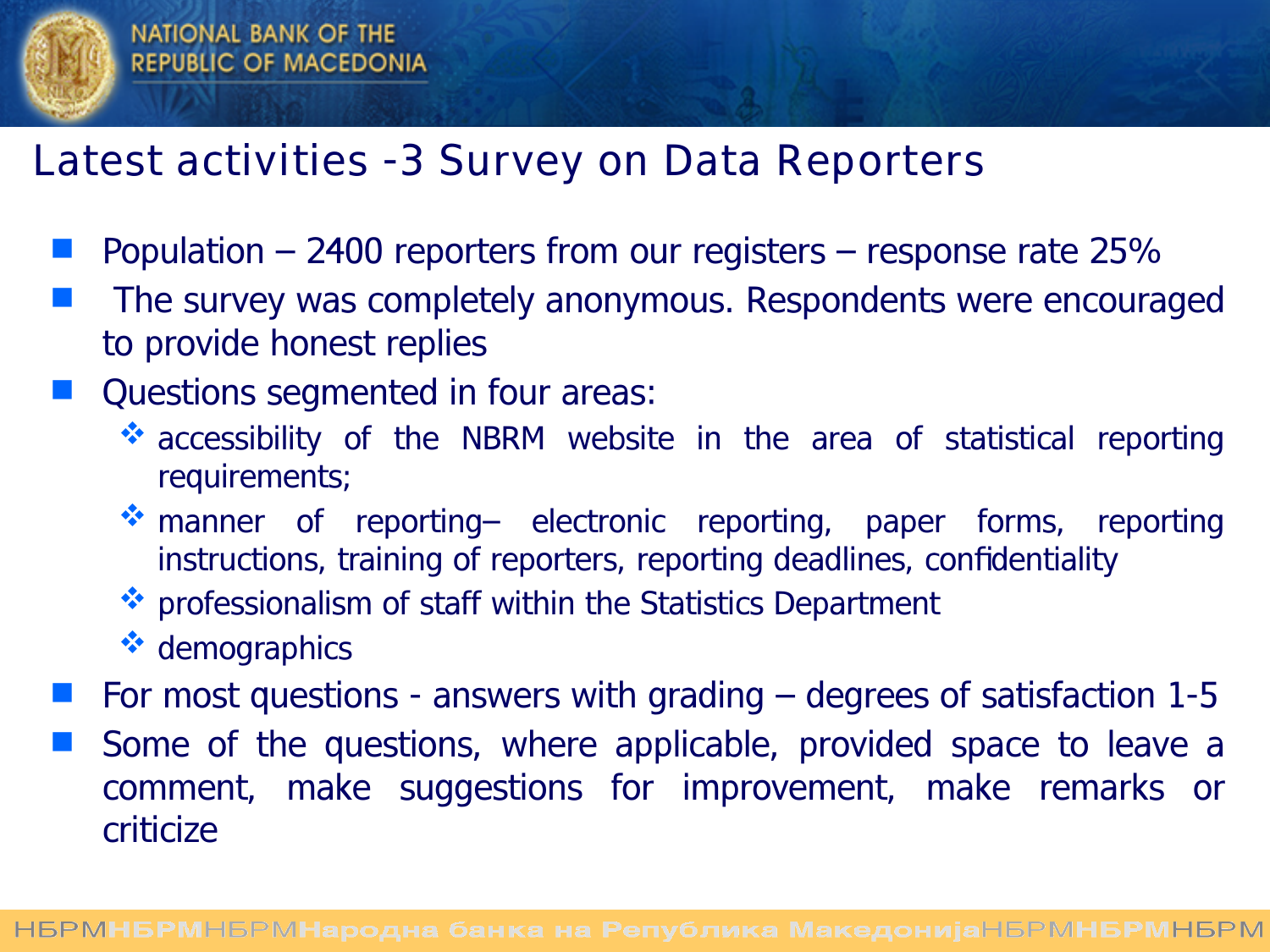

Latest activities -3 Survey on Data Reporters
Population – 2400 reporters from our registers – response rate 25%
 The survey was completely anonymous. Respondents were encouraged to provide honest replies
Questions segmented in four areas:
accessibility of the NBRM website in the area of statistical reporting requirements;
manner of reporting– electronic reporting, paper forms, reporting instructions, training of reporters, reporting deadlines, confidentiality
professionalism of staff within the Statistics Department
demographics
For most questions - answers with grading – degrees of satisfaction 1-5
Some of the questions, where applicable, provided space to leave a comment, make suggestions for improvement, make remarks or criticize